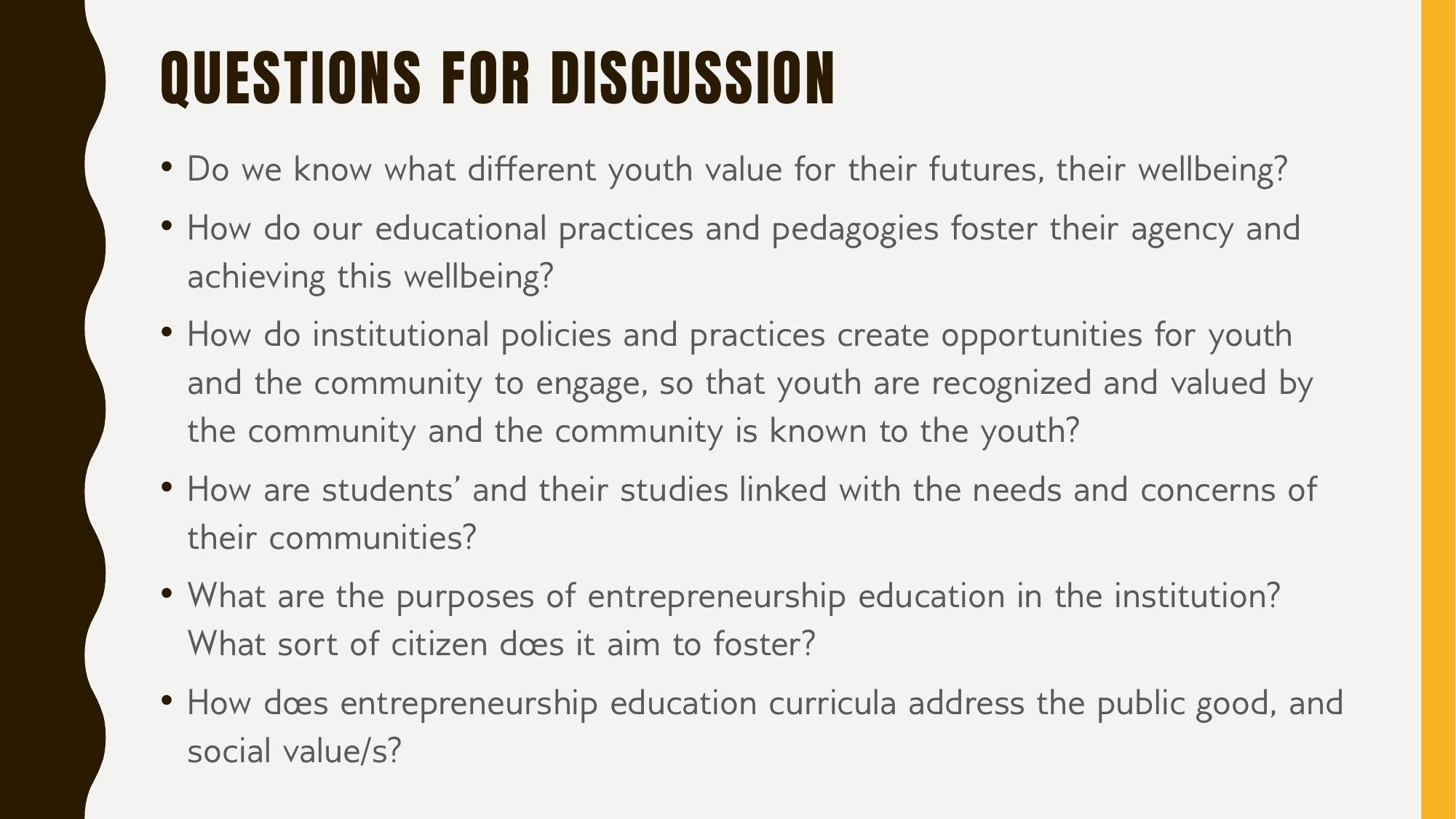

# Questions for Discussion
Do we know what different youth value for their futures, their wellbeing?
How do our educational practices and pedagogies foster their agency and achieving this wellbeing?
How do institutional policies and practices create opportunities for youth and the community to engage, so that youth are recognized and valued by the community and the community is known to the youth?
How are students’ and their studies linked with the needs and concerns of their communities?
What are the purposes of entrepreneurship education in the institution?  What sort of citizen does it aim to foster?
How does entrepreneurship education curricula address the public good, and social value/s?